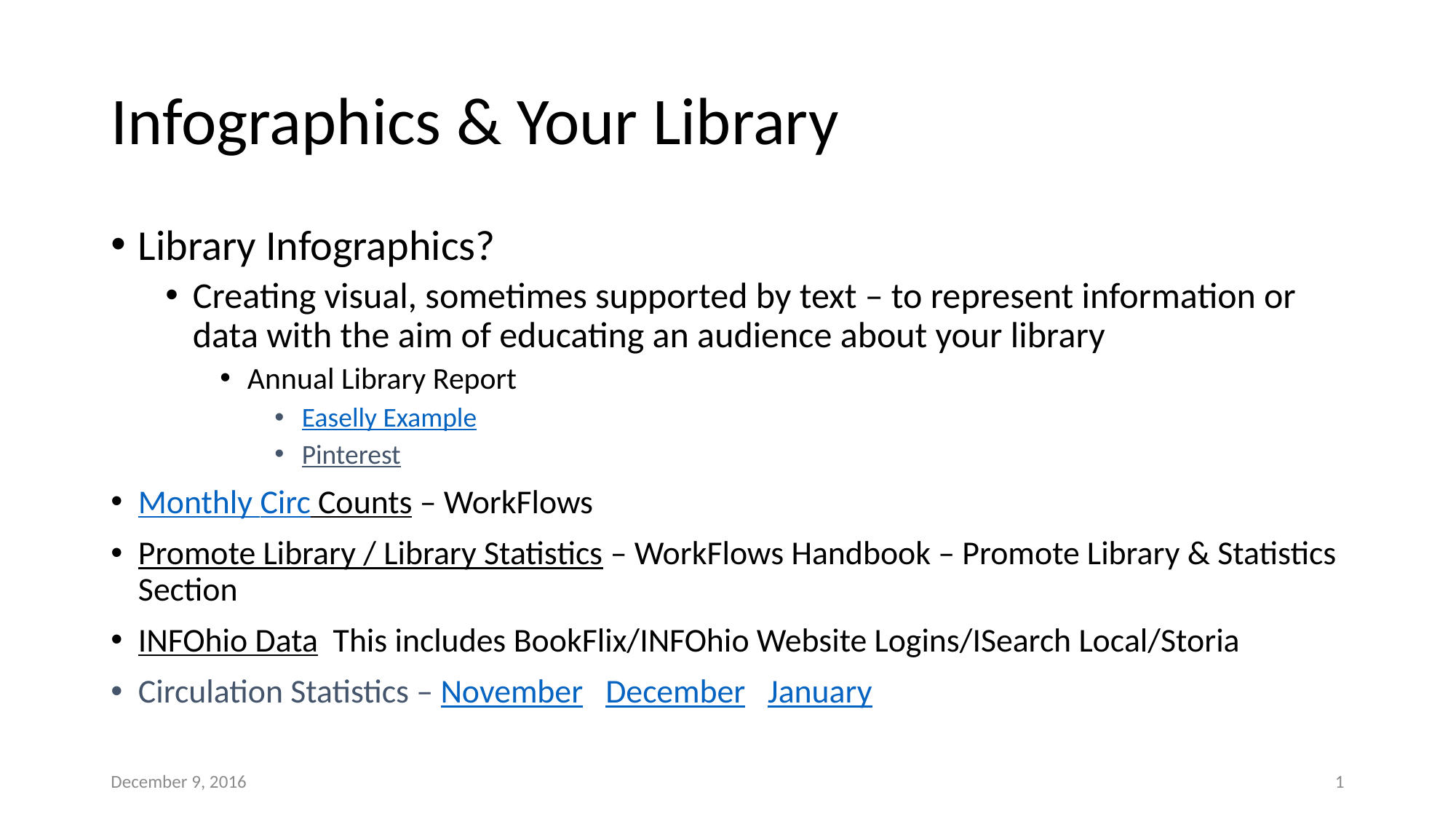

# Infographics & Your Library
Library Infographics?
Creating visual, sometimes supported by text – to represent information or data with the aim of educating an audience about your library
Annual Library Report
Easelly Example
Pinterest
Monthly Circ Counts – WorkFlows
Promote Library / Library Statistics – WorkFlows Handbook – Promote Library & Statistics Section
INFOhio Data  This includes BookFlix/INFOhio Website Logins/ISearch Local/Storia
Circulation Statistics – November   December   January

December 9, 2016
1